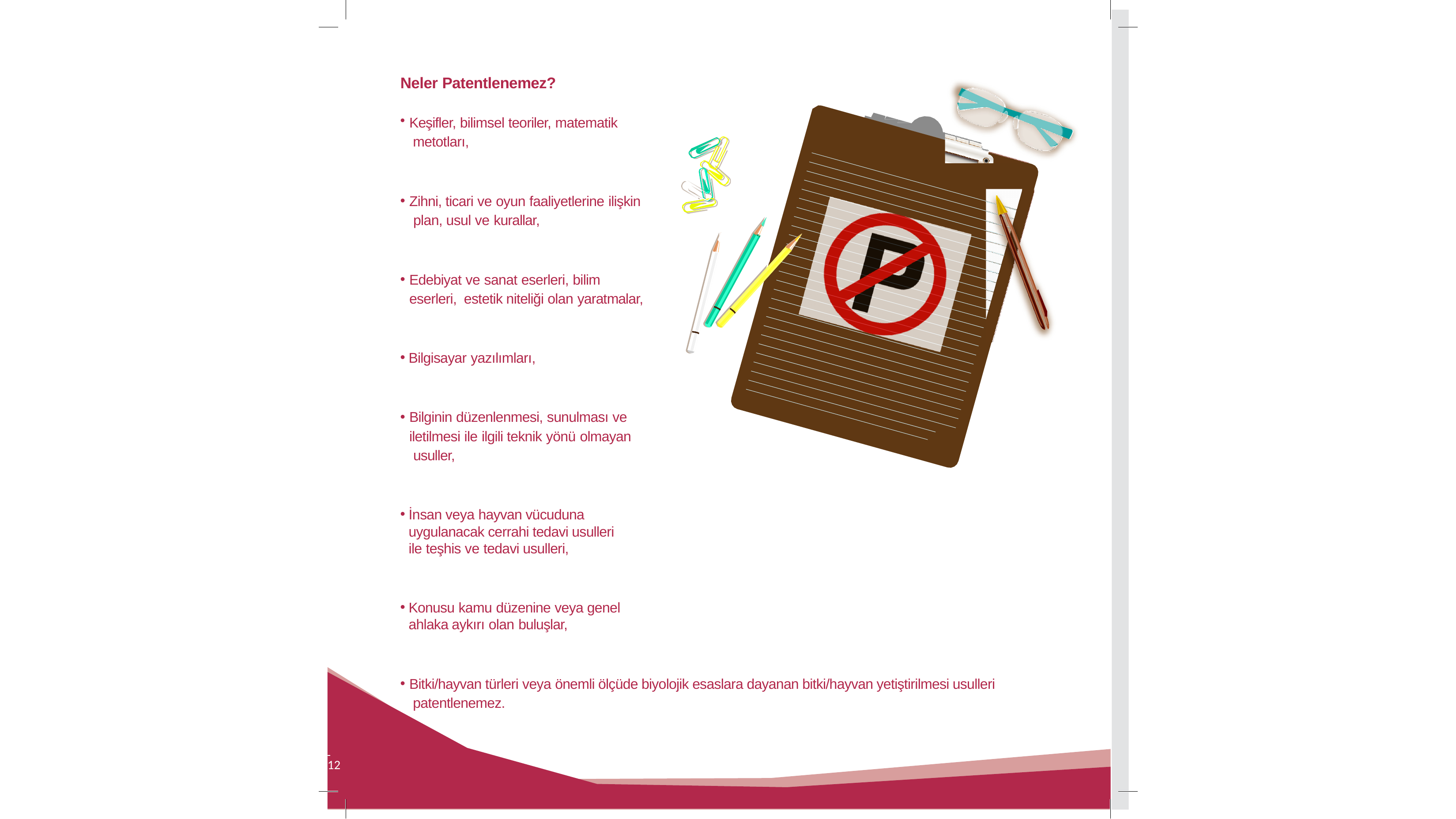

Neler Patentlenemez?

Keşifler, bilimsel teoriler, matematik  metotları,

Zihni, ticari ve oyun faaliyetlerine ilişkin  plan, usul ve kurallar,

Edebiyat ve sanat eserleri, bilim eserleri,  estetik niteliği olan yaratmalar,

Bilgisayar yazılımları,

Bilginin düzenlenmesi, sunulması ve  iletilmesi ile ilgili teknik yönü olmayan  usuller,

İnsan veya hayvan vücuduna uygulanacak cerrahi tedavi usulleri ile teşhis ve tedavi usulleri,

Konusu kamu düzenine veya genel ahlaka aykırı olan buluşlar,

Bitki/hayvan türleri veya önemli ölçüde biyolojik esaslara dayanan bitki/hayvan yetiştirilmesi usulleri  patentlenemez.

 	  12